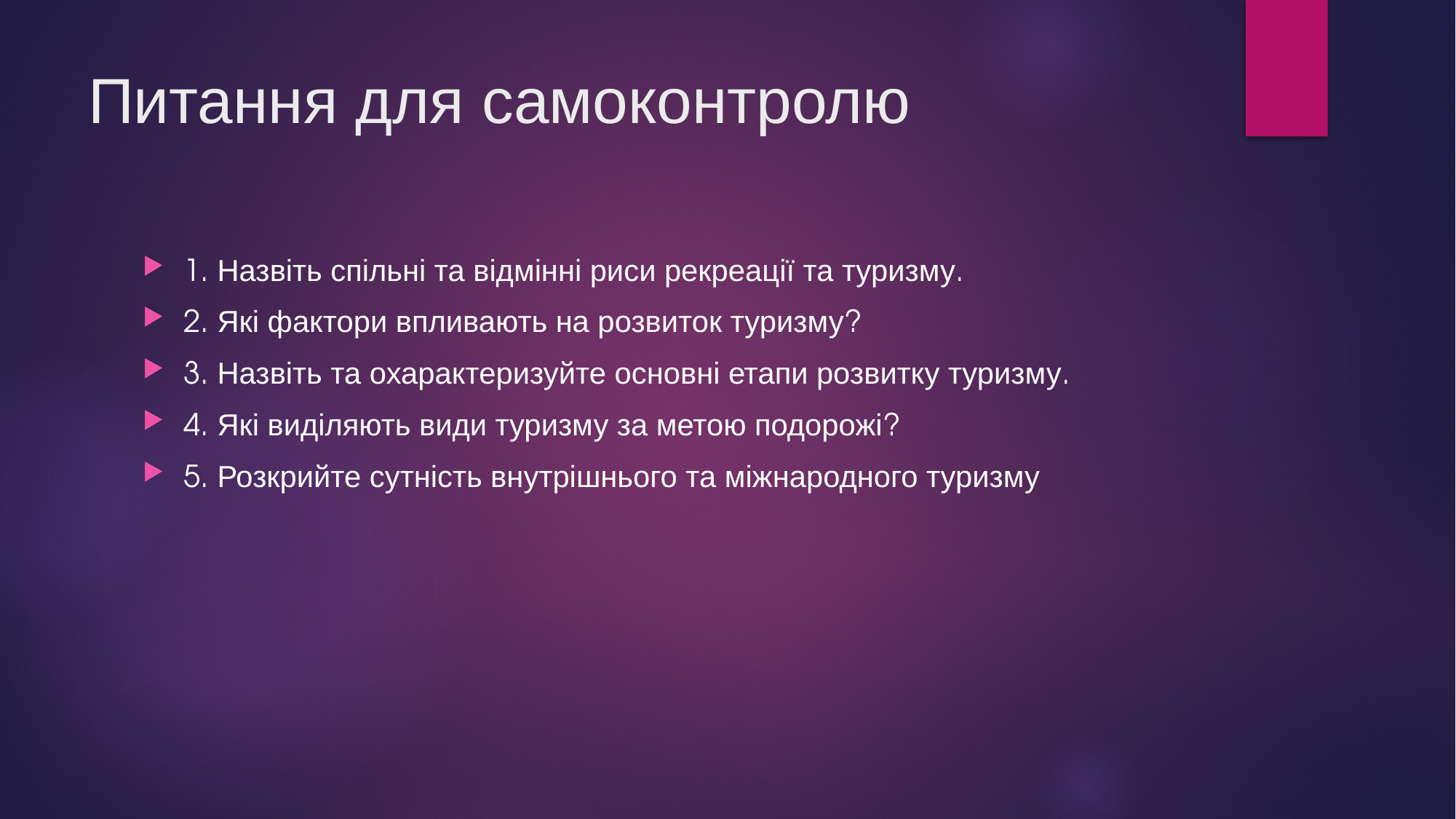

# Питання для самоконтролю
1. Назвіть спільні та відмінні риси рекреації та туризму.
2. Які фактори впливають на розвиток туризму?
3. Назвіть та охарактеризуйте основні етапи розвитку туризму.
4. Які виділяють види туризму за метою подорожі?
5. Розкрийте сутність внутрішнього та міжнародного туризму